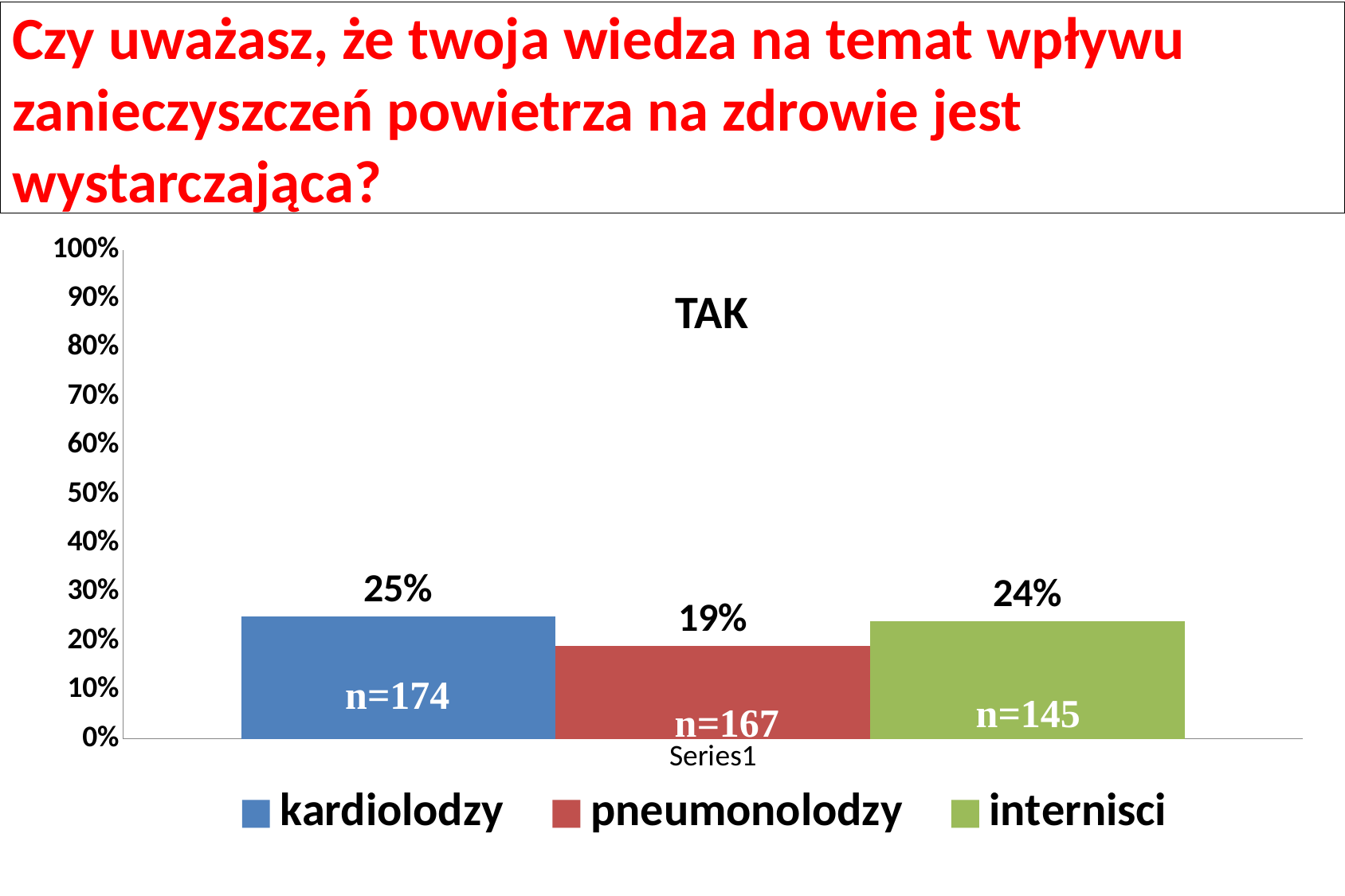

# Czy uważasz, że twoja wiedza na temat wpływu zanieczyszczeń powietrza na zdrowie jest wystarczająca?

### Chart

| Category | kardiolodzy | pneumonolodzy | internisci |
|---|---|---|---|
|  | 0.25 | 0.19 | 0.24 |
TAK